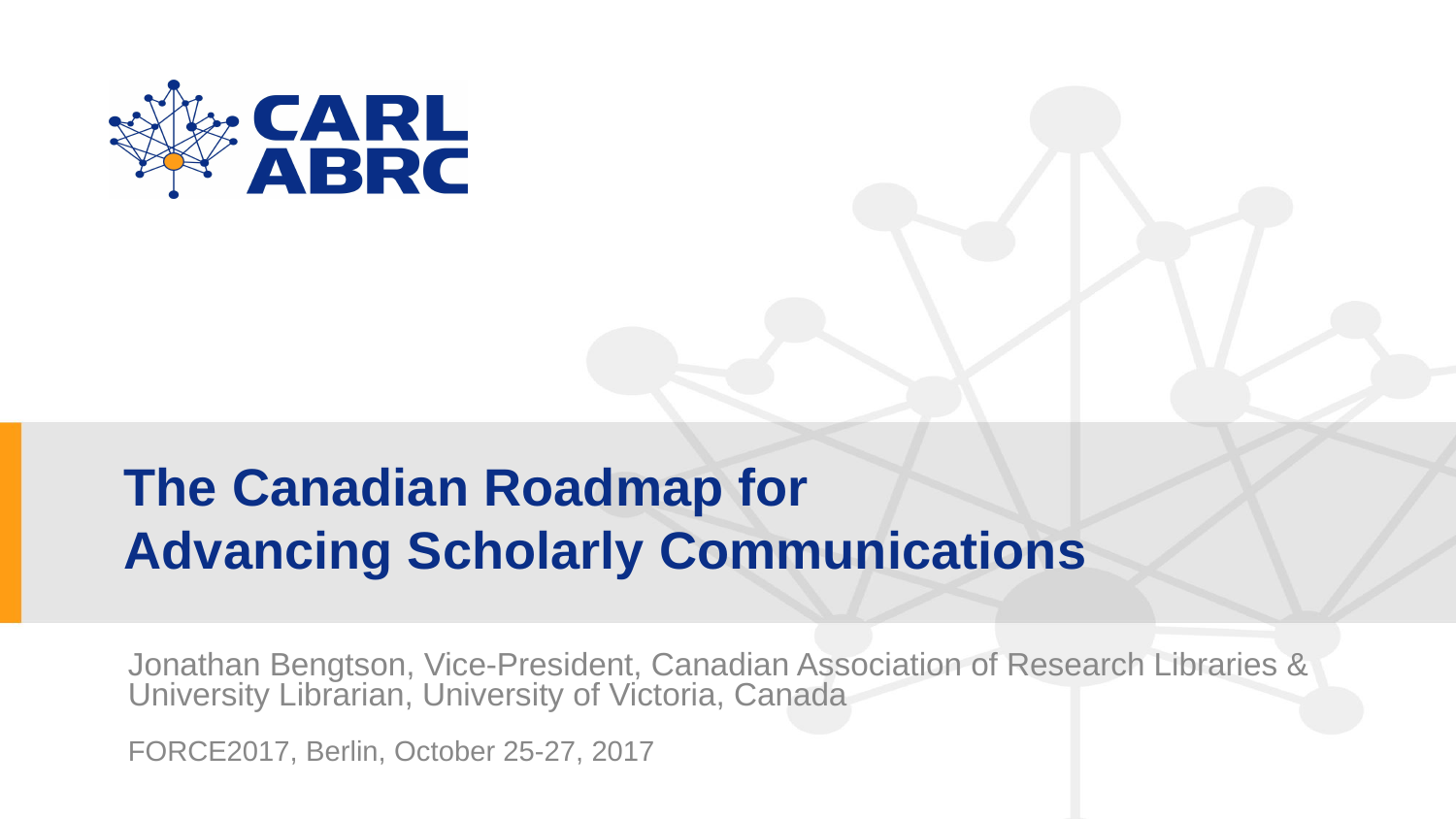

# The Canadian Roadmap for Advancing Scholarly Communications
Jonathan Bengtson, Vice-President, Canadian Association of Research Libraries & University Librarian, University of Victoria, Canada

FORCE2017, Berlin, October 25-27, 2017